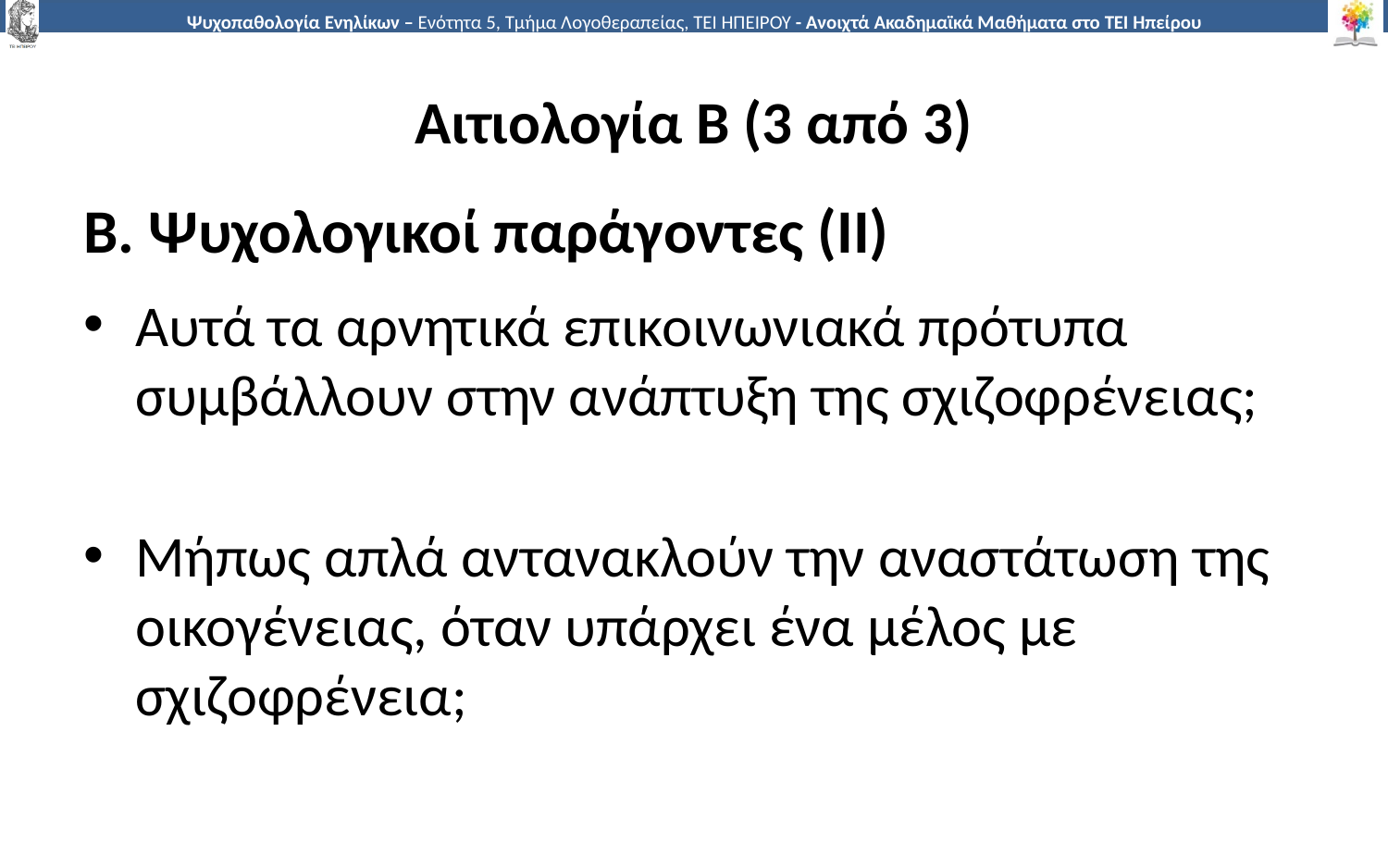

# Αιτιολογία Β (3 από 3)
Β. Ψυχολογικοί παράγοντες (ΙΙ)
Αυτά τα αρνητικά επικοινωνιακά πρότυπα συμβάλλουν στην ανάπτυξη της σχιζοφρένειας;
Μήπως απλά αντανακλούν την αναστάτωση της οικογένειας, όταν υπάρχει ένα μέλος με σχιζοφρένεια;